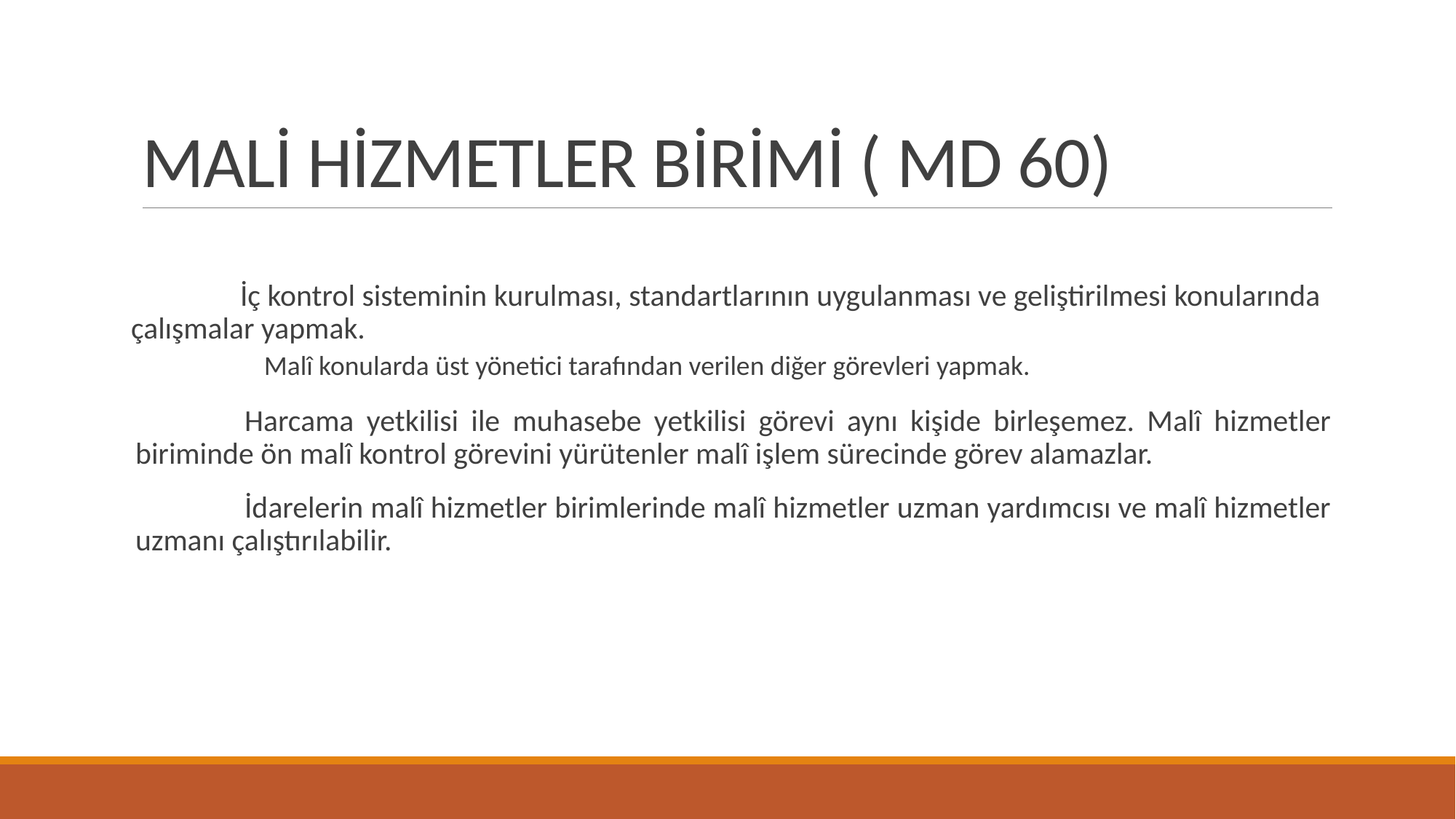

# MALİ HİZMETLER BİRİMİ ( MD 60)

	İç kontrol sisteminin kurulması, standartlarının uygulanması ve geliştirilmesi konularında çalışmalar yapmak.
	Malî konularda üst yönetici tarafından verilen diğer görevleri yapmak.
	Harcama yetkilisi ile muhasebe yetkilisi görevi aynı kişide birleşemez. Malî hizmetler biriminde ön malî kontrol görevini yürütenler malî işlem sürecinde görev alamazlar.
	İdarelerin malî hizmetler birimlerinde malî hizmetler uzman yardımcısı ve malî hizmetler uzmanı çalıştırılabilir.